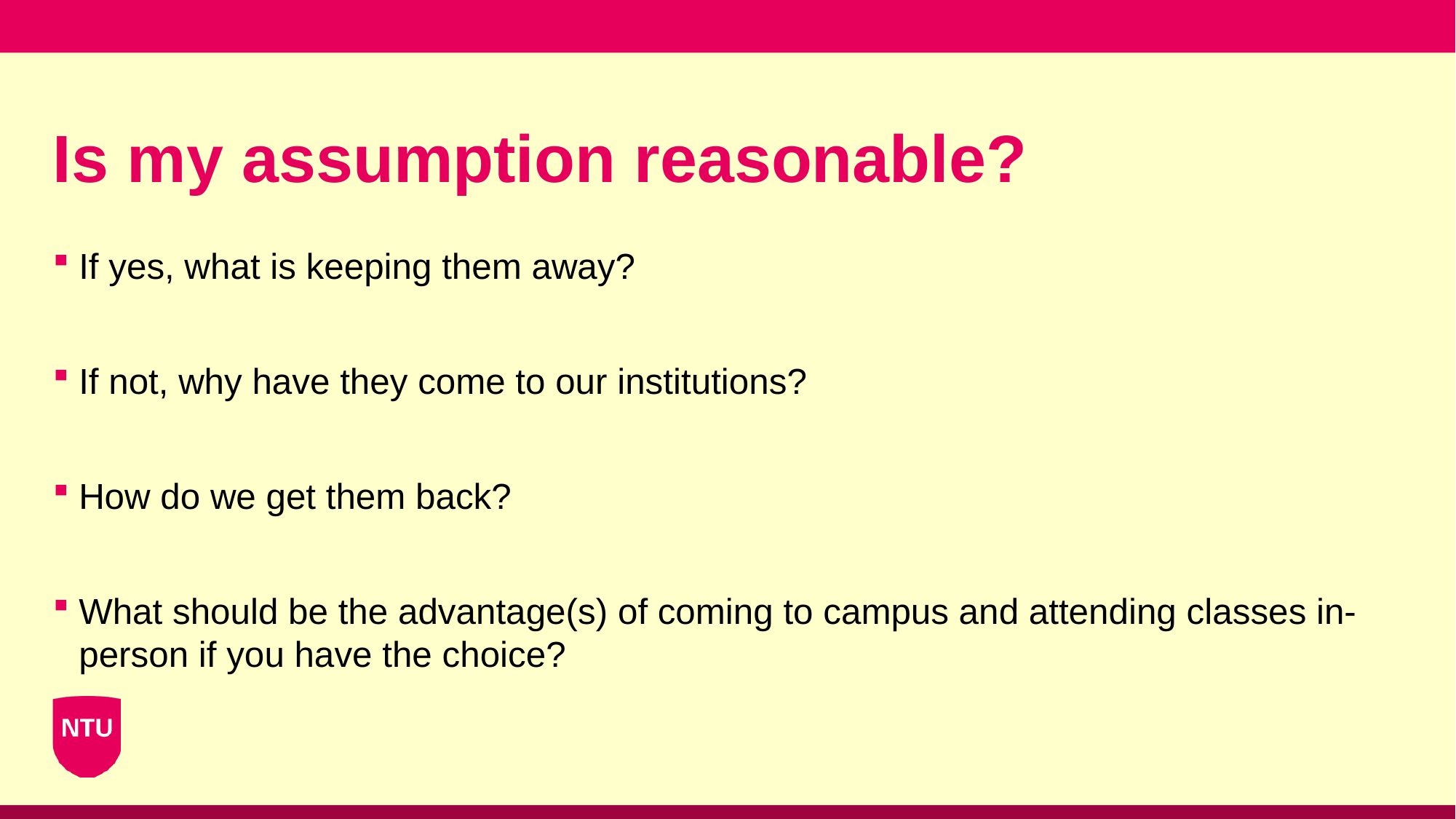

# Is my assumption reasonable?
If yes, what is keeping them away?

If not, why have they come to our institutions?

How do we get them back?

What should be the advantage(s) of coming to campus and attending classes in-person if you have the choice?